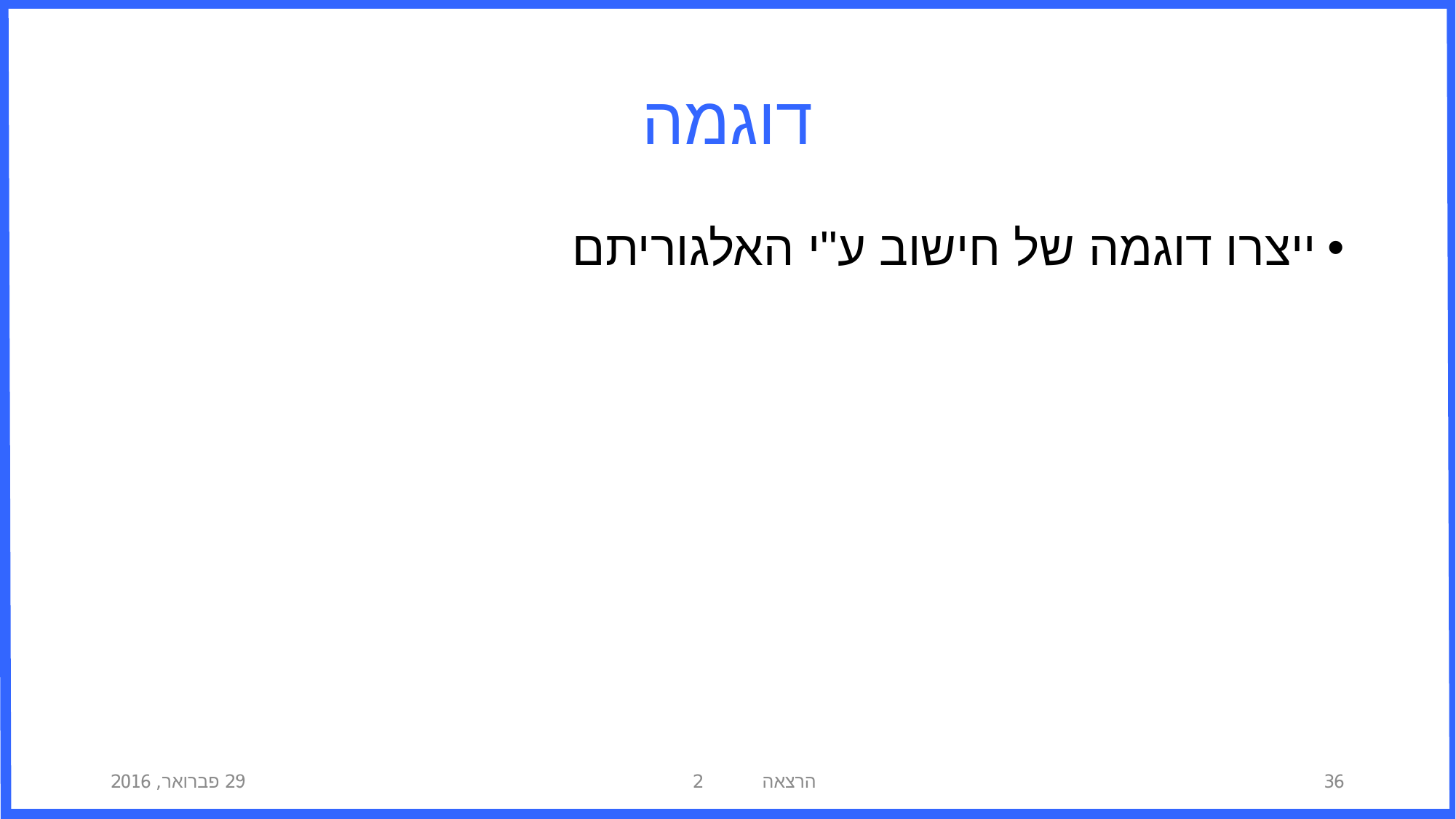

# דוגמה
ייצרו דוגמה של חישוב ע"י האלגוריתם
29 פברואר, 2016
הרצאה 2
36